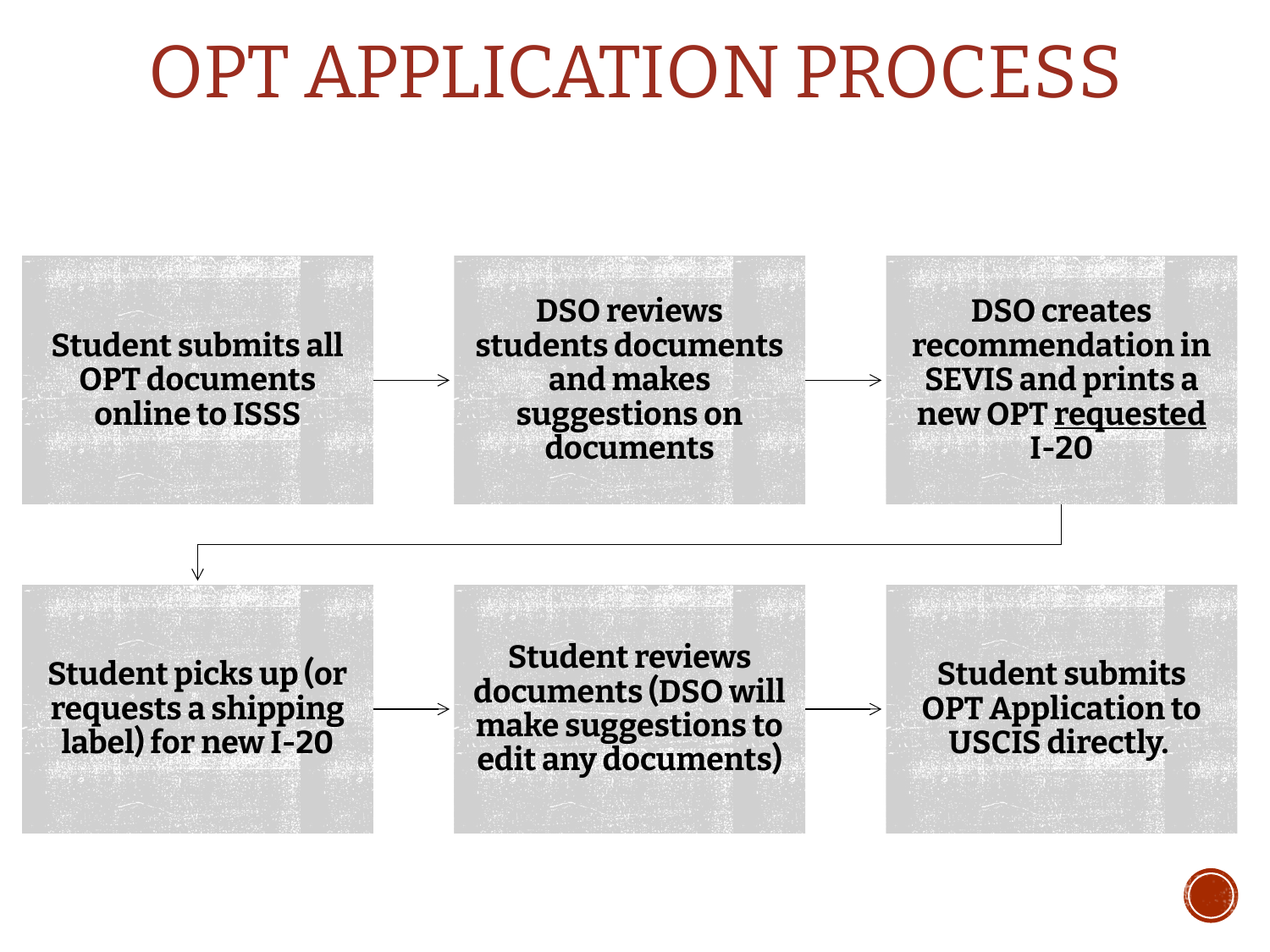

# OPT Application Process

Student submits all OPT documents online to ISSS

DSO reviews students documents and makes suggestions on documents

DSO creates recommendation in SEVIS and prints a new OPT requested I-20

Student picks up (or requests a shipping label) for new I-20

Student reviews documents (DSO will make suggestions to edit any documents)
Student submits OPT Application to USCIS directly.